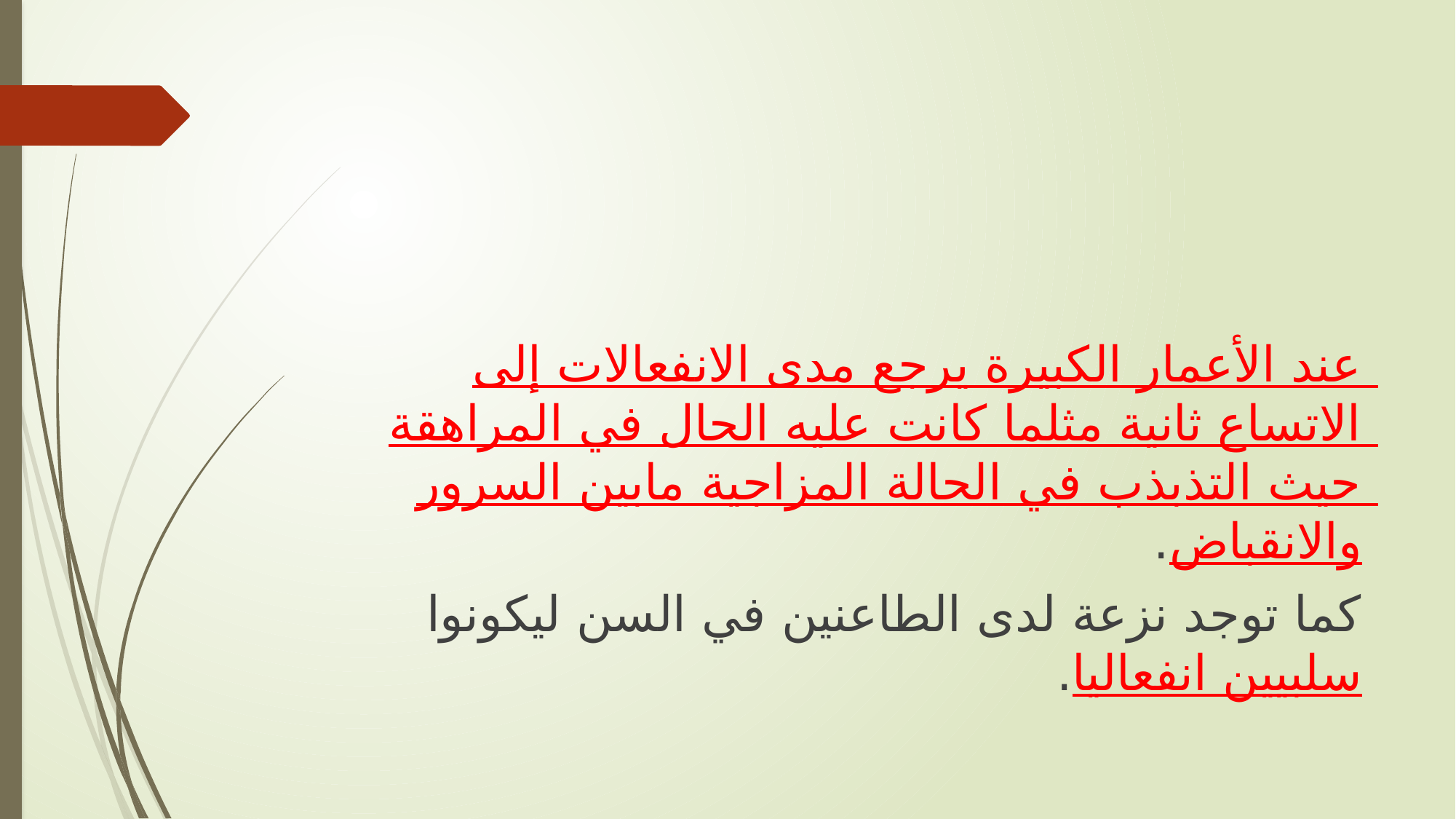

عند الأعمار الكبيرة يرجع مدى الانفعالات إلى الاتساع ثانية مثلما كانت عليه الحال في المراهقة حيث التذبذب في الحالة المزاجية مابين السرور والانقباض.
كما توجد نزعة لدى الطاعنين في السن ليكونوا سلبيين انفعاليا.